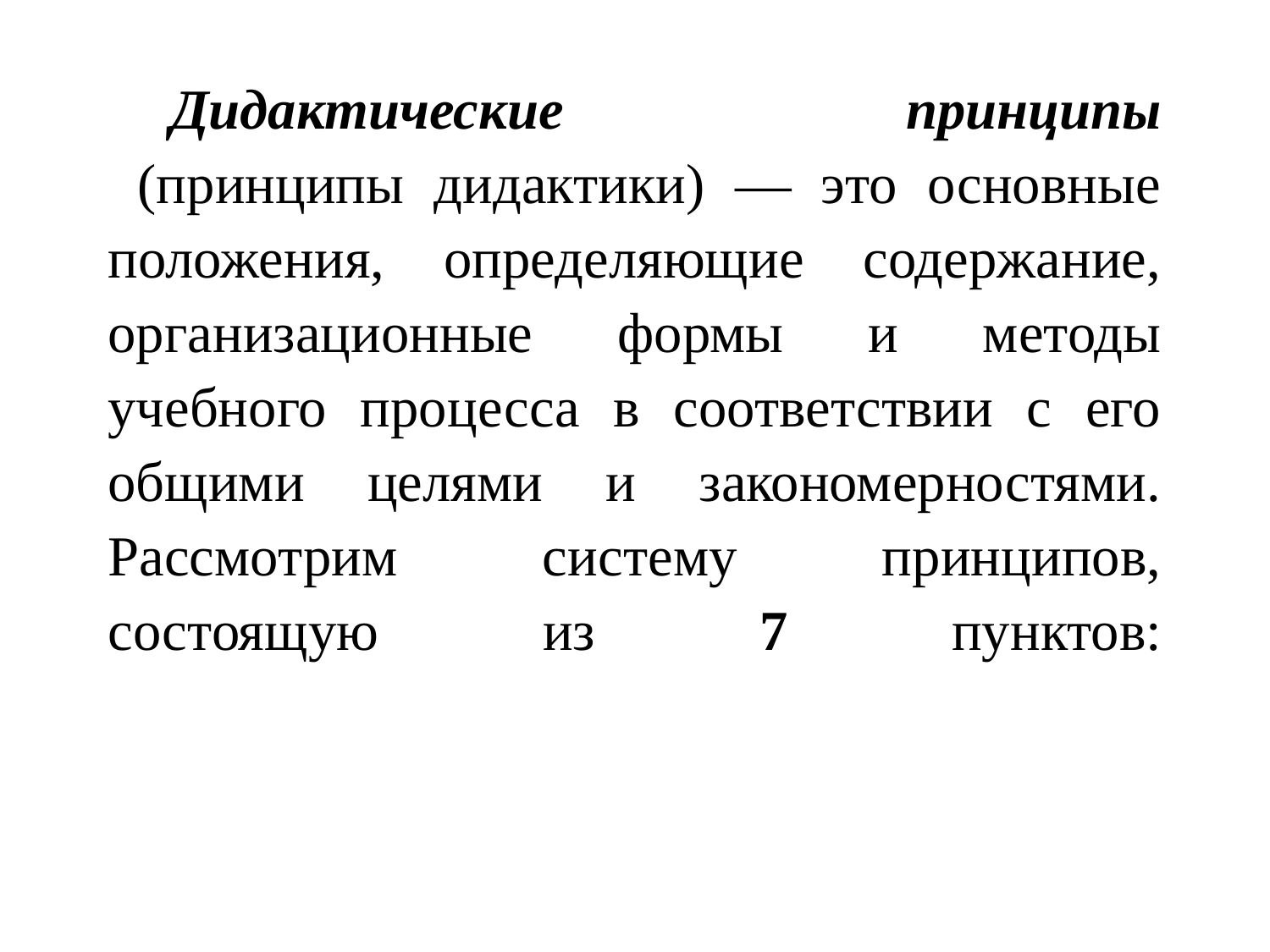

# Дидактические принципы (принципы дидактики) — это основные положения, определяющие содержание, организационные формы и методы учебного процесса в соответствии с его общими целями и закономерностями. Рассмотрим систему принципов, состоящую из 7 пунктов: